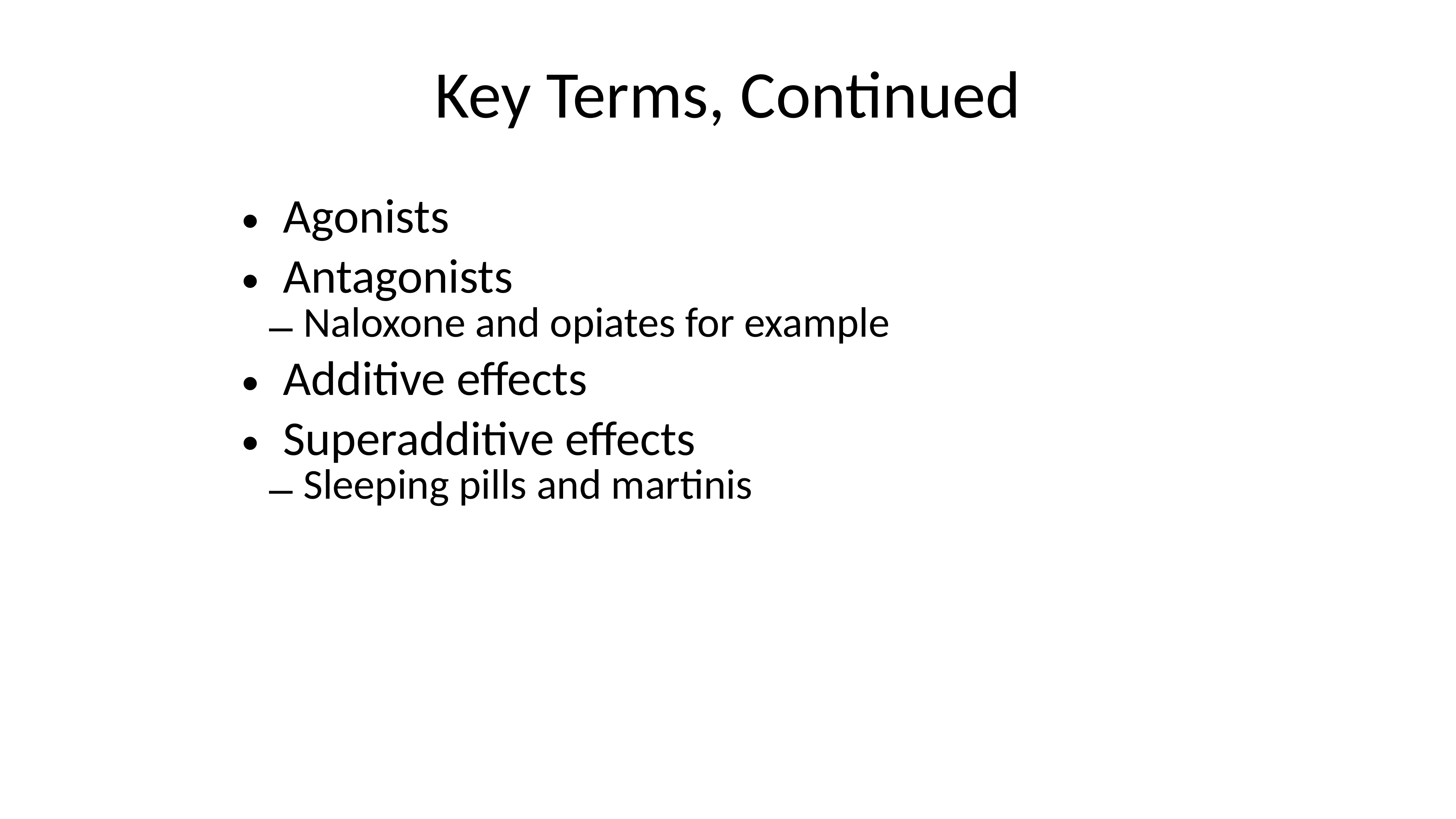

Key Terms, Continued
Agonists
Antagonists
Naloxone and opiates for example
Additive effects
Superadditive effects
Sleeping pills and martinis